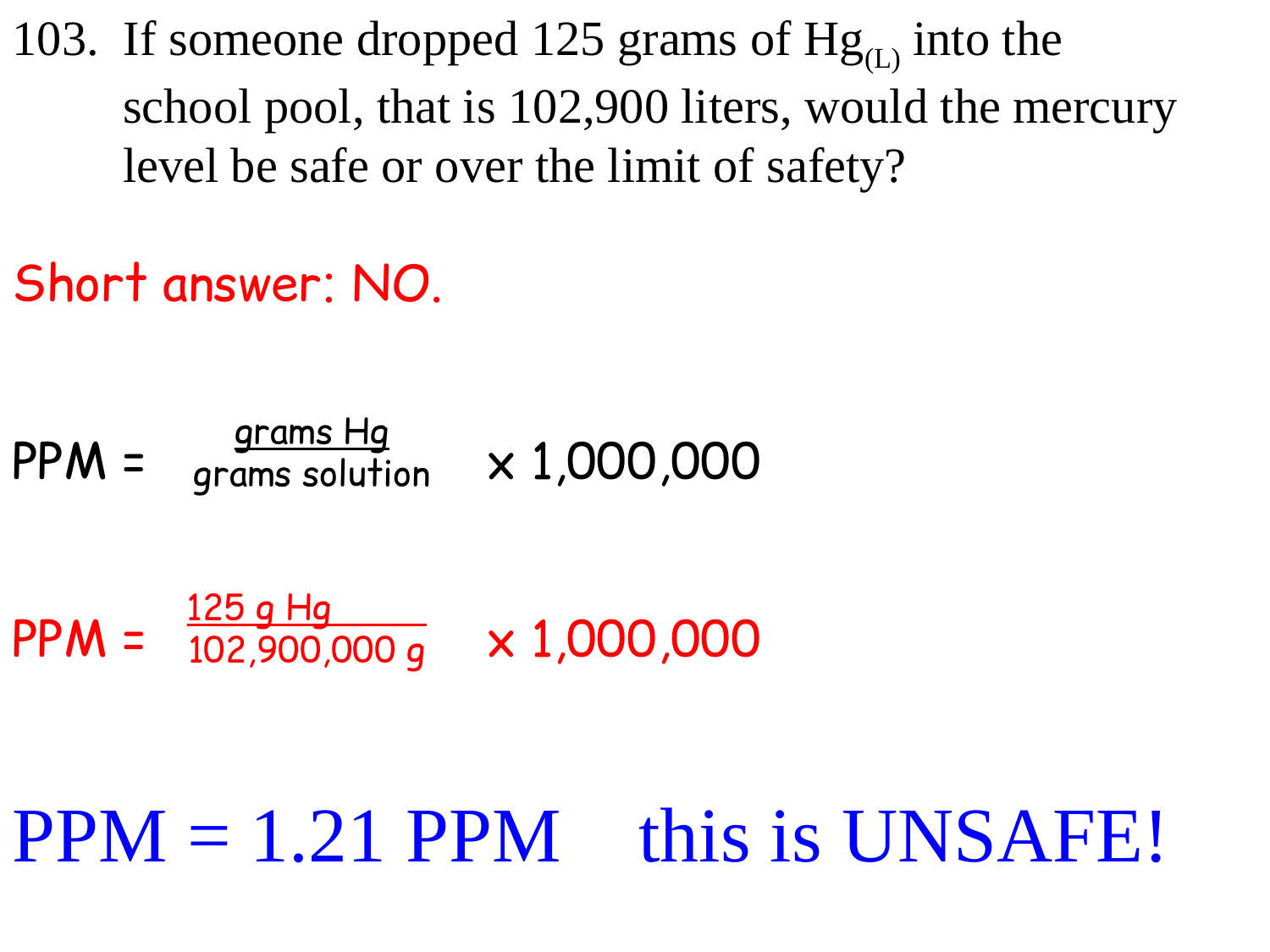

103.  If someone dropped 125 grams of Hg(L) into the
         school pool, that is 102,900 liters, would the mercury
         level be safe or over the limit of safety?
Short answer: NO.

PPM =                       x 1,000,000

PPM =                       x 1,000,000

PPM = 1.21 PPM    this is UNSAFE!
grams Hg
grams solution
125 g Hg          102,900,000 g